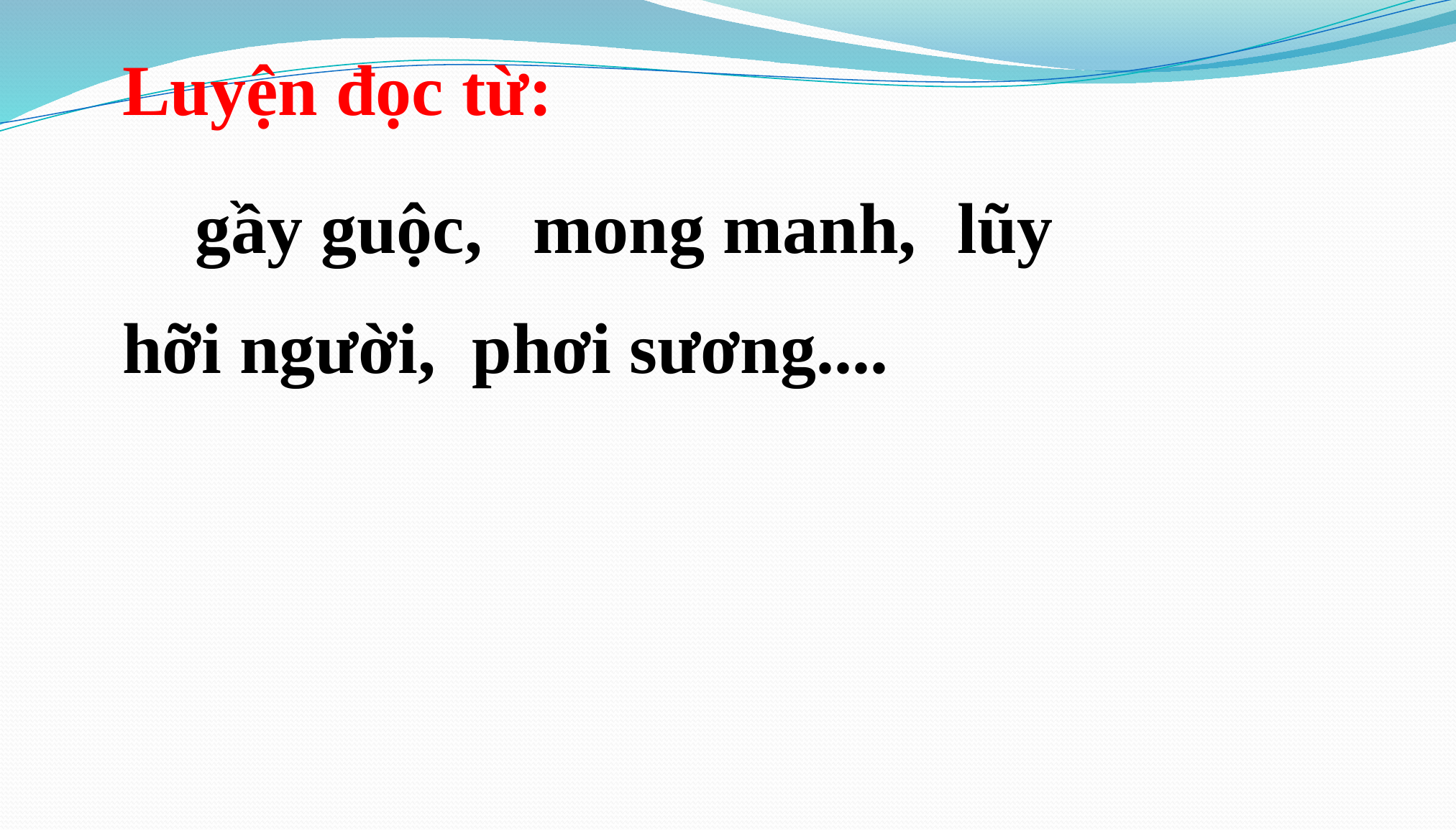

Luyện đọc từ:
gầy guộc,
mong manh,
lũy
hỡi người,  phơi sương....